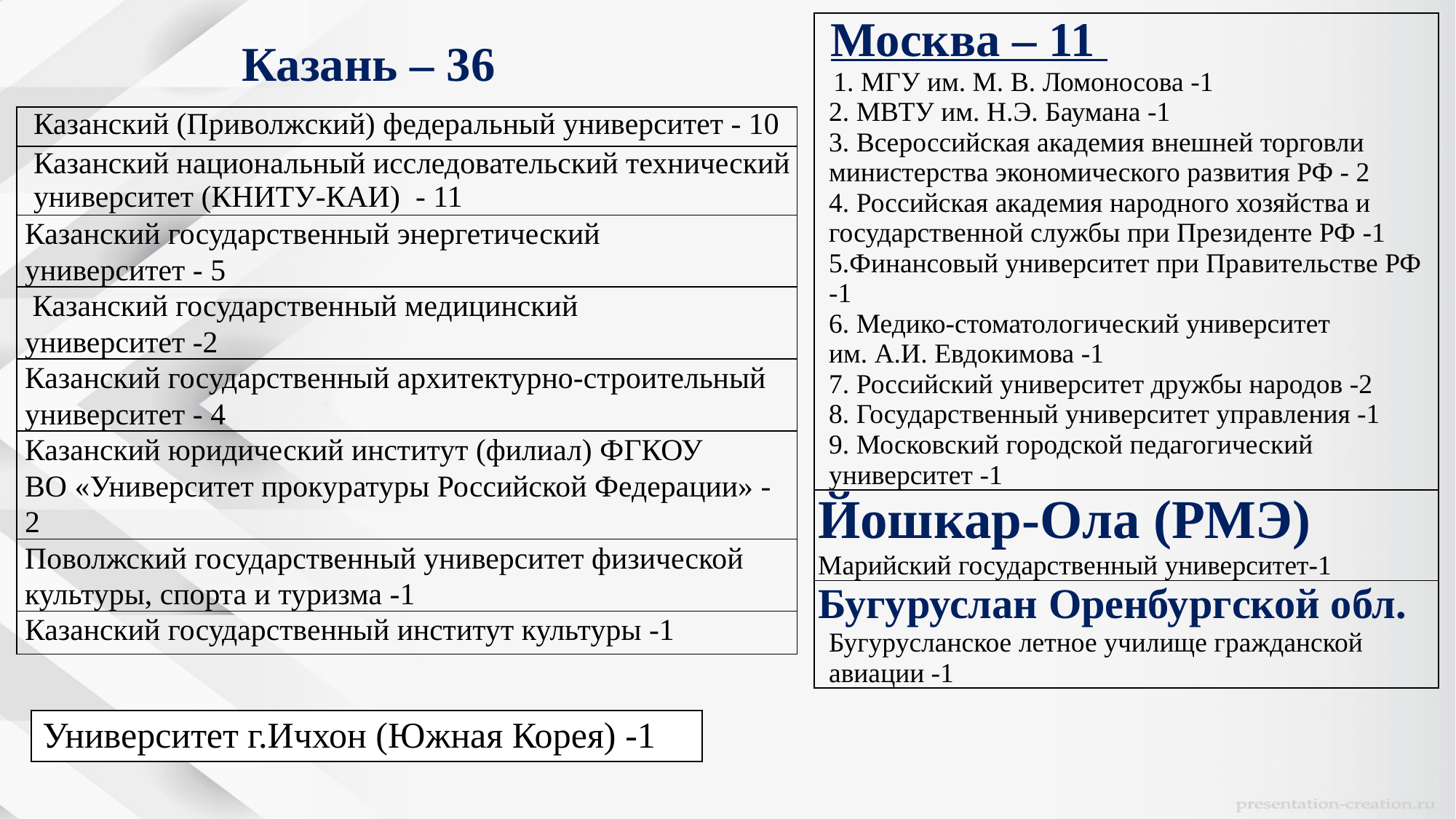

Казань – 36
| Москва – 11 1. МГУ им. М. В. Ломоносова -1 2. МВТУ им. Н.Э. Баумана -1 3. Всероссийская академия внешней торговли министерства экономического развития РФ - 2 4. Российская академия народного хозяйства и государственной службы при Президенте РФ -1 5.Финансовый университет при Правительстве РФ -1 6. Медико-стоматологический университет им. А.И. Евдокимова -1 7. Российский университет дружбы народов -2 8. Государственный университет управления -1 9. Московский городской педагогический университет -1 |
| --- |
| Йошкар-Ола (РМЭ) Марийский государственный университет-1 |
| Бугуруслан Оренбургской обл. Бугурусланское летное училище гражданской авиации -1 |
| Казанский (Приволжский) федеральный университет - 10 |
| --- |
| Казанский национальный исследовательский технический университет (КНИТУ-КАИ) - 11 |
| Казанский государственный энергетический университет - 5 |
| Казанский государственный медицинский университет -2 |
| Казанский государственный архитектурно-строительный университет - 4 |
| Казанский юридический институт (филиал) ФГКОУ ВО «Университет прокуратуры Российской Федерации» - 2 |
| Поволжский государственный университет физической культуры, спорта и туризма -1 |
| Казанский государственный институт культуры -1 |
| Университет г.Ичхон (Южная Корея) -1 |
| --- |